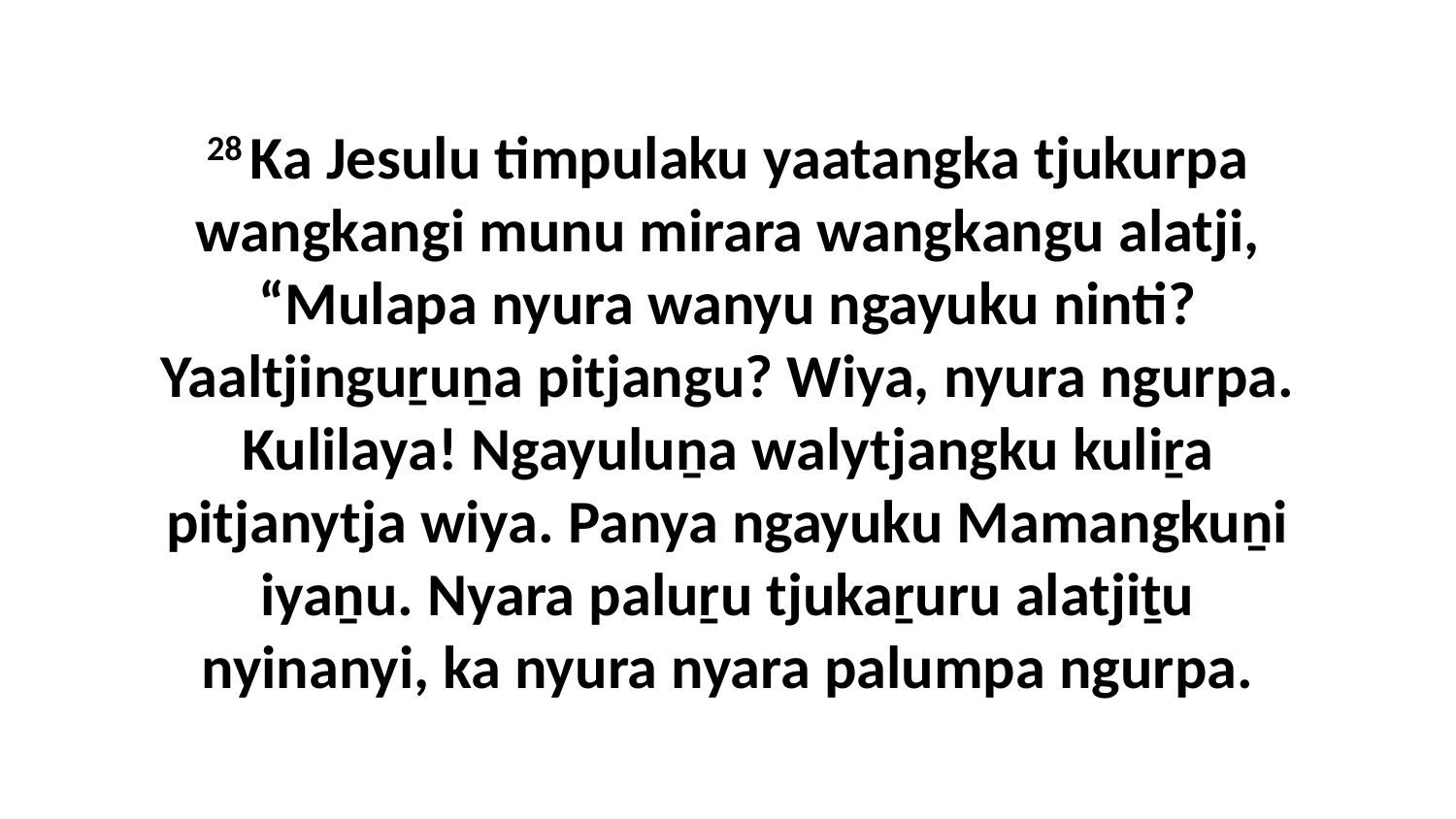

28 Ka Jesulu timpulaku yaatangka tjukurpa wangkangi munu mirara wangkangu alatji, “Mulapa nyura wanyu ngayuku ninti? Yaaltjinguṟuṉa pitjangu? Wiya, nyura ngurpa. Kulilaya! Ngayuluṉa walytjangku kuliṟa pitjanytja wiya. Panya ngayuku Mamangkuṉi iyaṉu. Nyara paluṟu tjukaṟuru alatjiṯu nyinanyi, ka nyura nyara palumpa ngurpa.